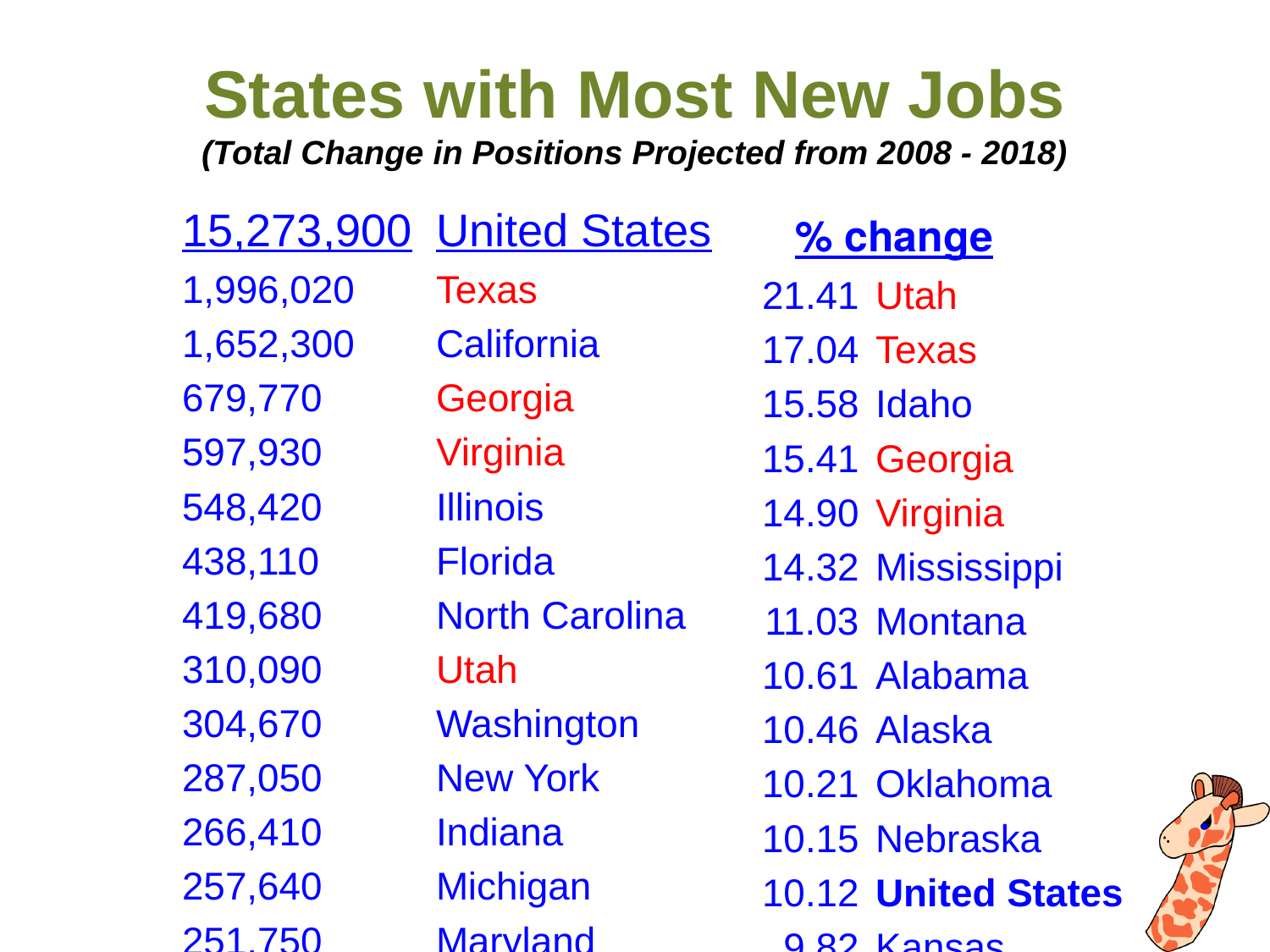

States with Most New Jobs
(Total Change in Positions Projected from 2008 - 2018)
	15,273,900	United States
	1,996,020	Texas
	1,652,300	California
	679,770	Georgia
	597,930	Virginia
	548,420	Illinois
	438,110	Florida
	419,680	North Carolina
	310,090	Utah
	304,670	Washington
	287,050	New York
	266,410	Indiana
	257,640	Michigan
	251,750	Maryland
	249,000	Ohio
	233,930	Alabama
	195,660	Mississippi
	195,000	Minnesota
	178,670	Oklahoma
	172,990	Tennessee
	172,610	Iowa
	164,870	Colorado
	163,520	Louisiana
	159,950	Oregon
	158,480	Arizona
	157,310	South Carolina
	148,690	Kentucky
	147,720	Kansas
	145,900	Pennsylvania
	120,400	New Jersey
	112,430	Massachusetts
	111,300	Idaho
	110,840	Nebraska
	95,420	Missouri
	95,210	Arkansas
	93,900	Nevada
	83,670	Wisconsin
	82,950	Connecticut
	73,140	New Mexico
	61,050	New Hampshire
	59,384	Puerto Rico
	54,370	D.C.
	52,320	Montana
	48,850	Hawaii
	41,145	South Dakota
	39,670	Rhode Island
	38,530	North Dakota
	34,450	Delaware
	33,670	Alaska
	31,180	Vermont
	26,520	Wyoming
	25,830	West Virginia
	14,390	Maine

% change
	21.41	Utah
	17.04	Texas
	15.58	Idaho
	15.41	Georgia
	14.90	Virginia
	14.32	Mississippi
	11.03	Montana
	10.61	Alabama
	10.46	Alaska
	10.21	Oklahoma
	10.15	Nebraska
	10.12	United States
	9.82	Kansas
	9.79	Iowa
	9.71	California
	9.44	North Carolina
	9.17	North Dakota
	9.15	Maryland
	9.06	Oregon
	9.03	Washington
	8.89	South Dakota
	8.78	New Hampshire
	8.66	Illinois
	8.65	Wyoming
	8.60	Indiana
	8.51	Vermont
	8.20	New Mexico
	8.01	Louisiana
	7.81	South Carolina
	7.79	Rhode Island
	7.58	Delaware
	7.45	Kentucky
	7.12	Hawaii
	6.98	Arkansas
	6.94	Nevada
	6.91	D.C.
	6.59	Minnesota
	6.53	Colorado
	5.66	Tennessee
	5.65	Michigan
	5.55	Arizona
	5.31	Puerto Rico
	5.15	Florida
	4.56	Connecticut
	4.35	Ohio
	3.27	West Virginia
	3.22	Missouri
	3.20	Massachusetts
	3.04	New York
	2.75	New Jersey
	2.72	Wisconsin
	2.34	Pennsylvania
	2.13	Maine